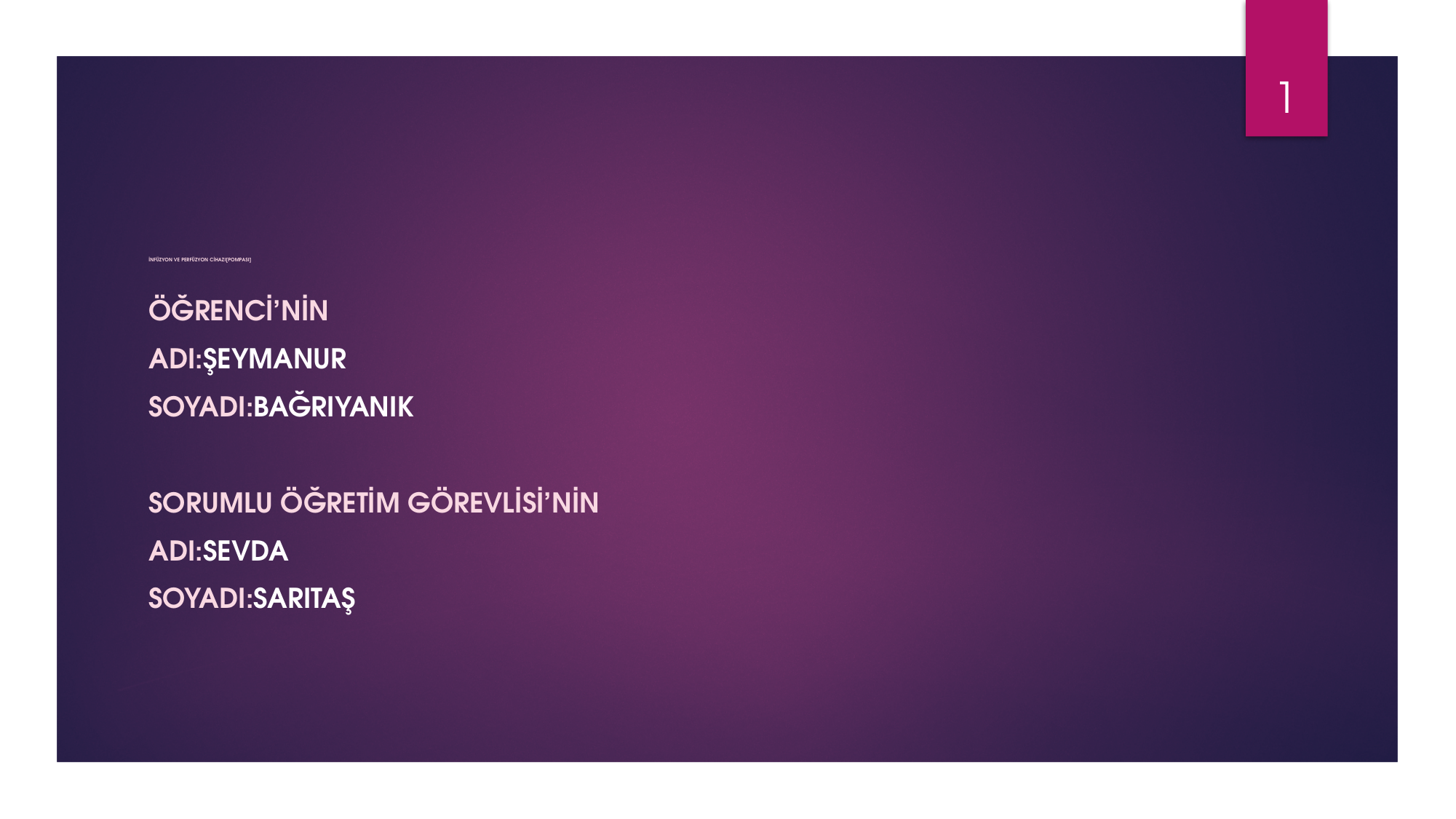

1
# İNFÜZYON VE PERFÜZYON CİHAZI[POMPASI]
ÖĞRENCİ’NİN
ADI:ŞEYMANUR
SOYADI:BAĞRIYANIK

SORUMLU ÖĞRETİM GÖREVLİSİ’NİN
ADI:SEVDA
SOYADI:SARITAŞ